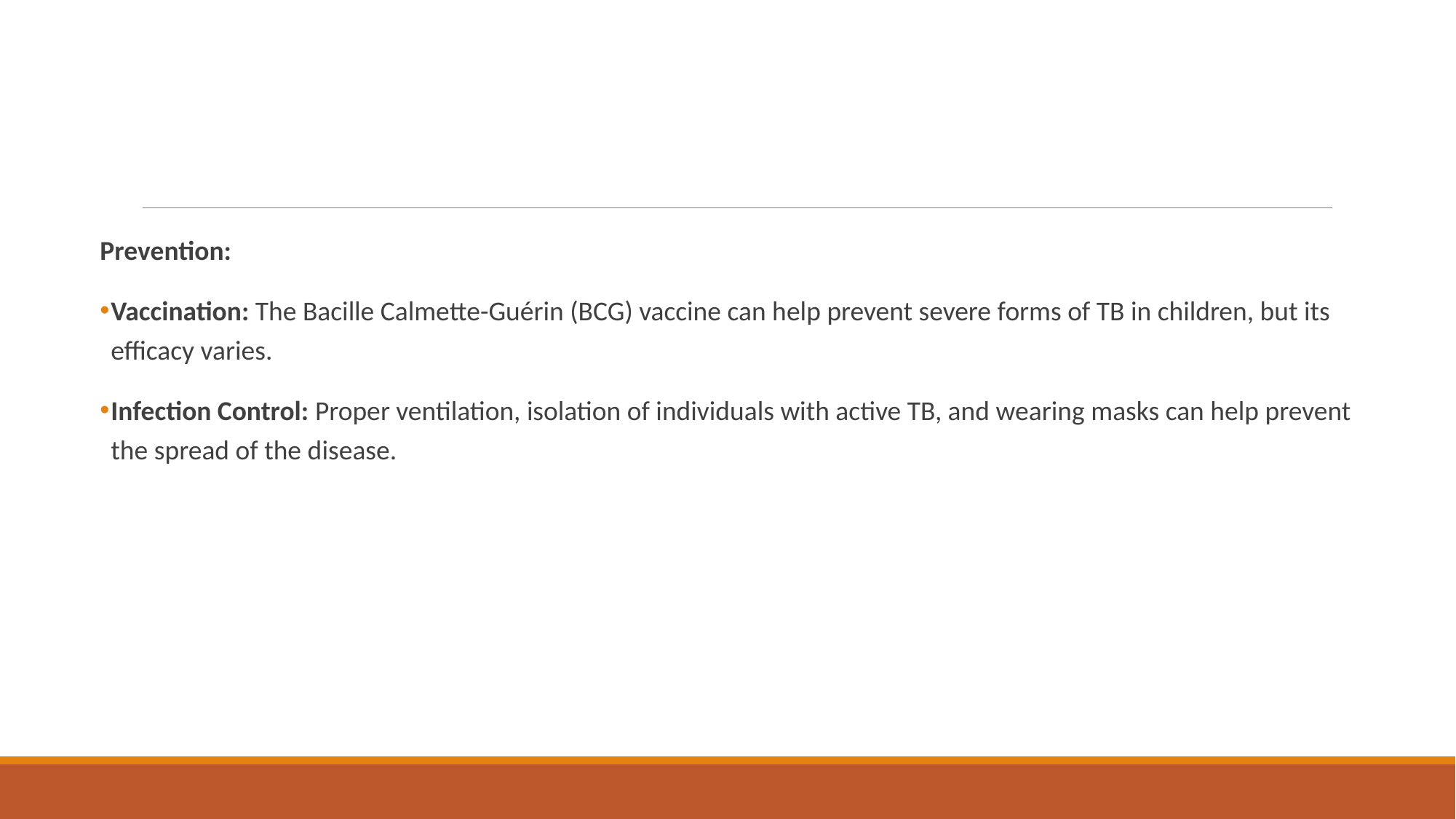

Prevention:
Vaccination: The Bacille Calmette-Guérin (BCG) vaccine can help prevent severe forms of TB in children, but its efficacy varies.
Infection Control: Proper ventilation, isolation of individuals with active TB, and wearing masks can help prevent the spread of the disease.